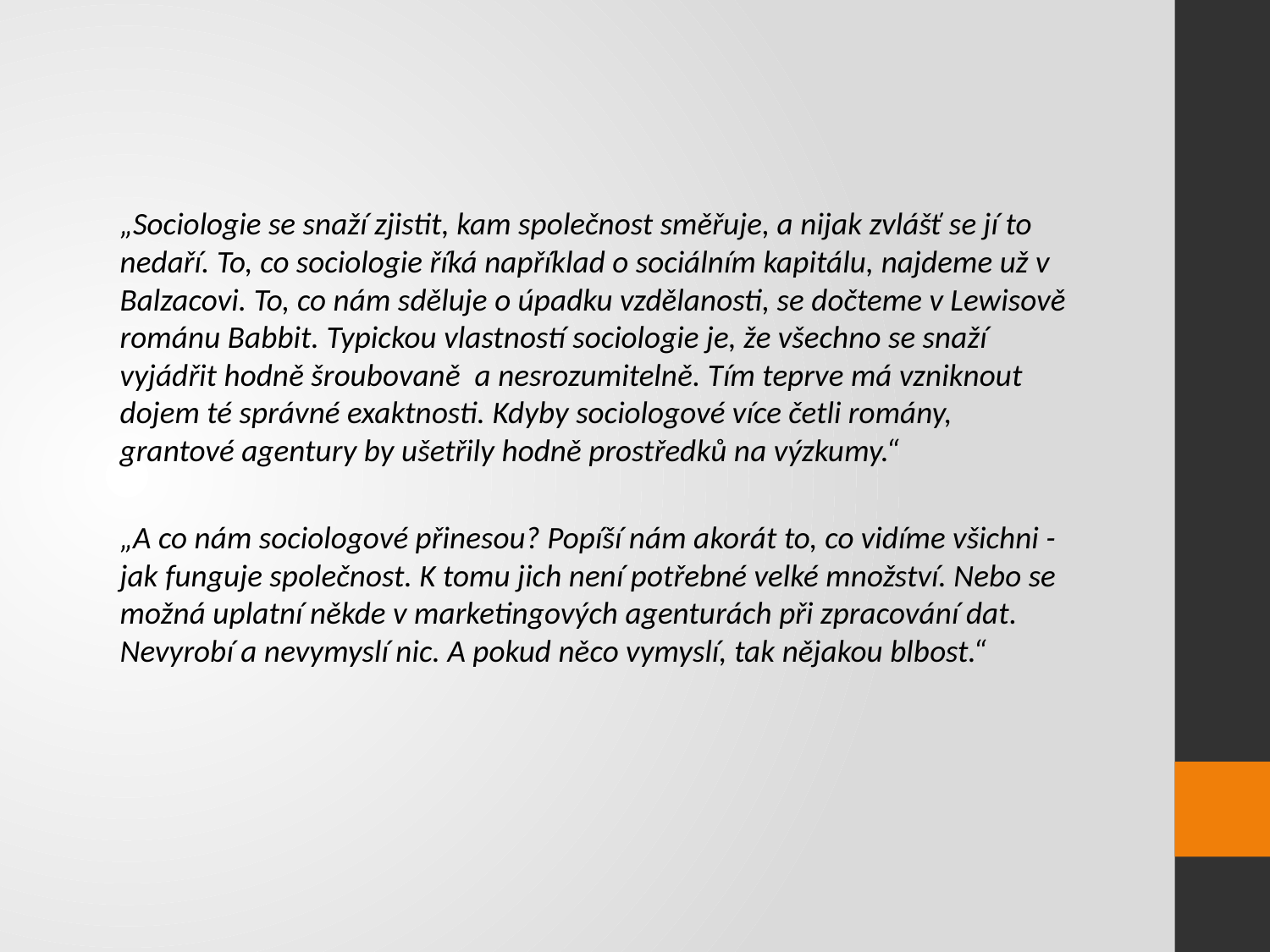

„Sociologie se snaží zjistit, kam společnost směřuje, a nijak zvlášť se jí to nedaří. To, co sociologie říká například o sociálním kapitálu, najdeme už v Balzacovi. To, co nám sděluje o úpadku vzdělanosti, se dočteme v Lewisově románu Babbit. Typickou vlastností sociologie je, že všechno se snaží vyjádřit hodně šroubovaně  a nesrozumitelně. Tím teprve má vzniknout dojem té správné exaktnosti. Kdyby sociologové více četli romány, grantové agentury by ušetřily hodně prostředků na výzkumy.“

	„A co nám sociologové přinesou? Popíší nám akorát to, co vidíme všichni - jak funguje společnost. K tomu jich není potřebné velké množství. Nebo se možná uplatní někde v marketingových agenturách při zpracování dat. Nevyrobí a nevymyslí nic. A pokud něco vymyslí, tak nějakou blbost.“